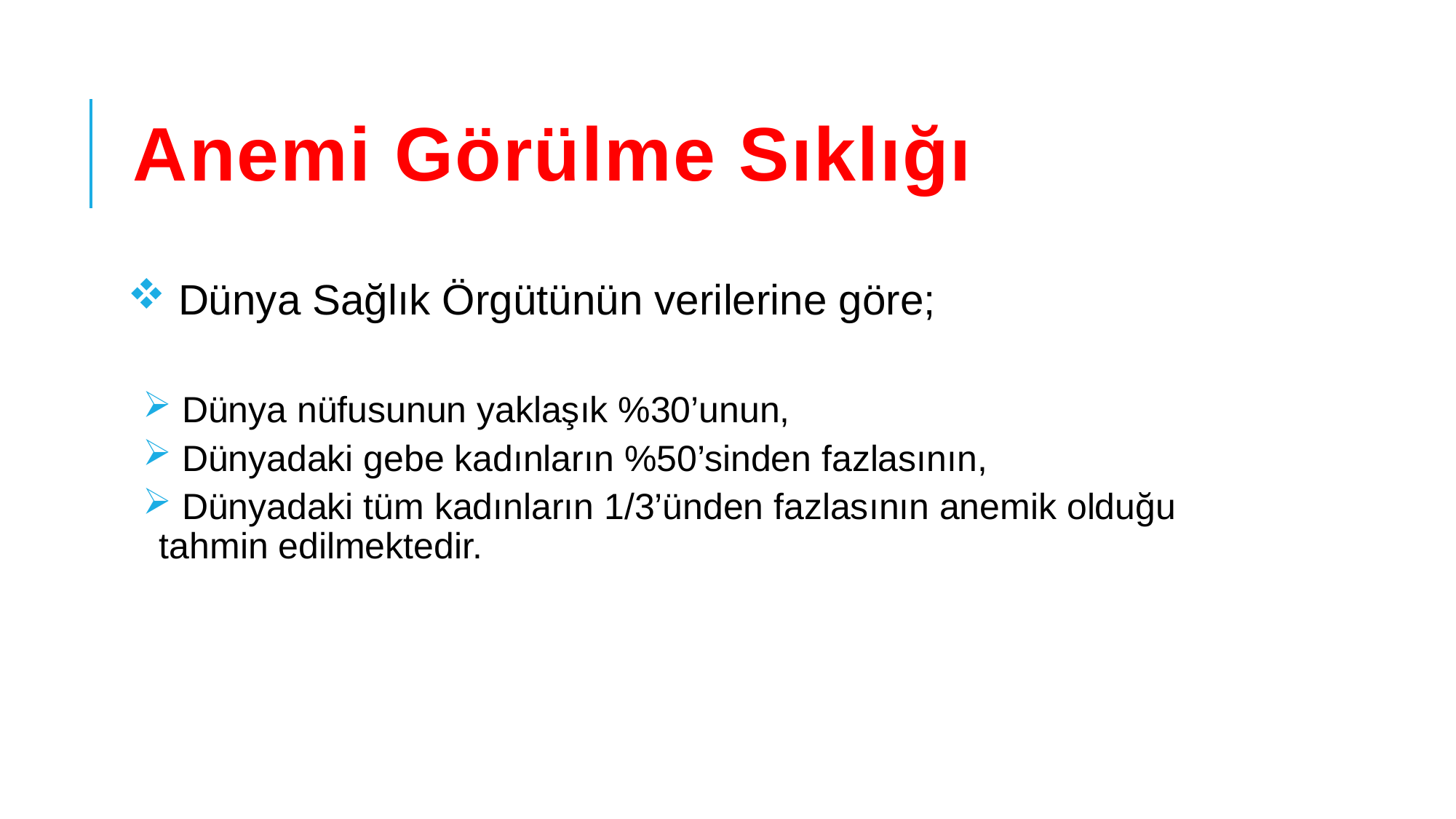

# Anemi Görülme Sıklığı
 Dünya Sağlık Örgütünün verilerine göre;

 Dünya nüfusunun yaklaşık %30’unun,
 Dünyadaki gebe kadınların %50’sinden fazlasının,
 Dünyadaki tüm kadınların 1/3’ünden fazlasının anemik olduğu tahmin edilmektedir.